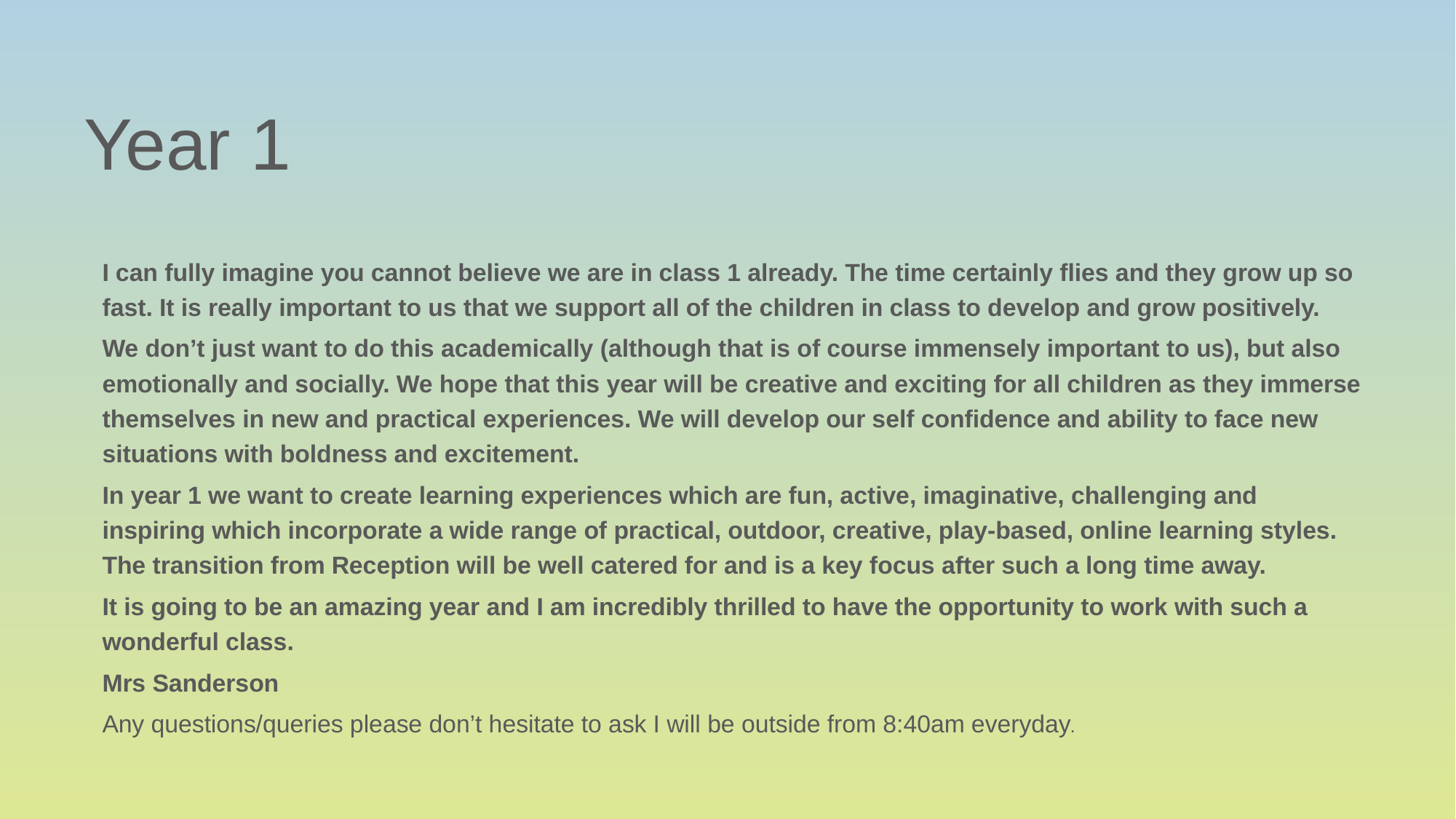

# Year 1
I can fully imagine you cannot believe we are in class 1 already. The time certainly flies and they grow up so fast. It is really important to us that we support all of the children in class to develop and grow positively.
We don’t just want to do this academically (although that is of course immensely important to us), but also emotionally and socially. We hope that this year will be creative and exciting for all children as they immerse themselves in new and practical experiences. We will develop our self confidence and ability to face new situations with boldness and excitement.
In year 1 we want to create learning experiences which are fun, active, imaginative, challenging and inspiring which incorporate a wide range of practical, outdoor, creative, play-based, online learning styles. The transition from Reception will be well catered for and is a key focus after such a long time away.
It is going to be an amazing year and I am incredibly thrilled to have the opportunity to work with such a wonderful class.
Mrs Sanderson
Any questions/queries please don’t hesitate to ask I will be outside from 8:40am everyday.